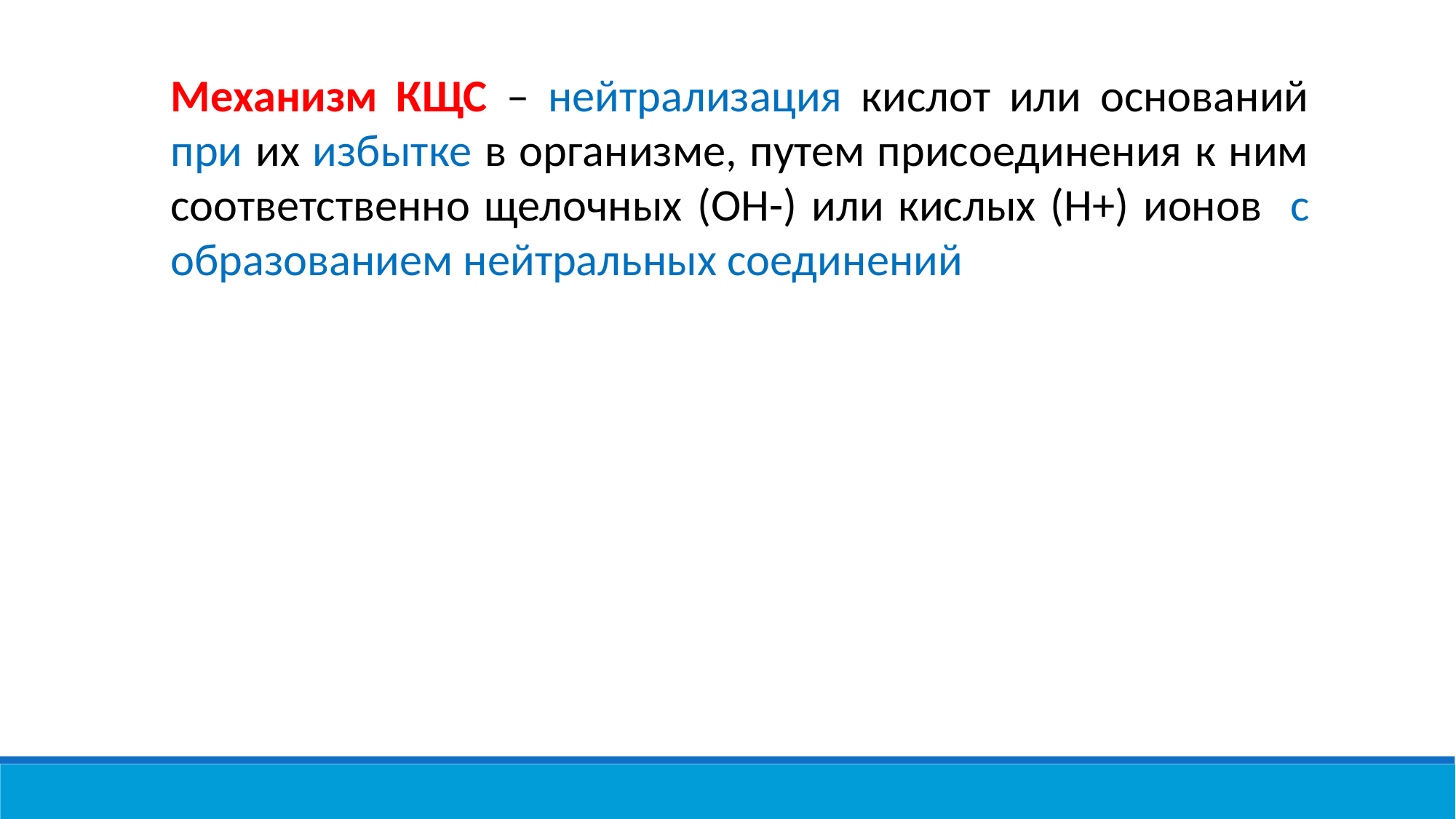

Механизм КЩС – нейтрализация кислот или оснований при их избытке в организме, путем присоединения к ним соответственно щелочных (OH-) или кислых (H+) ионов  с образованием нейтральных соединений